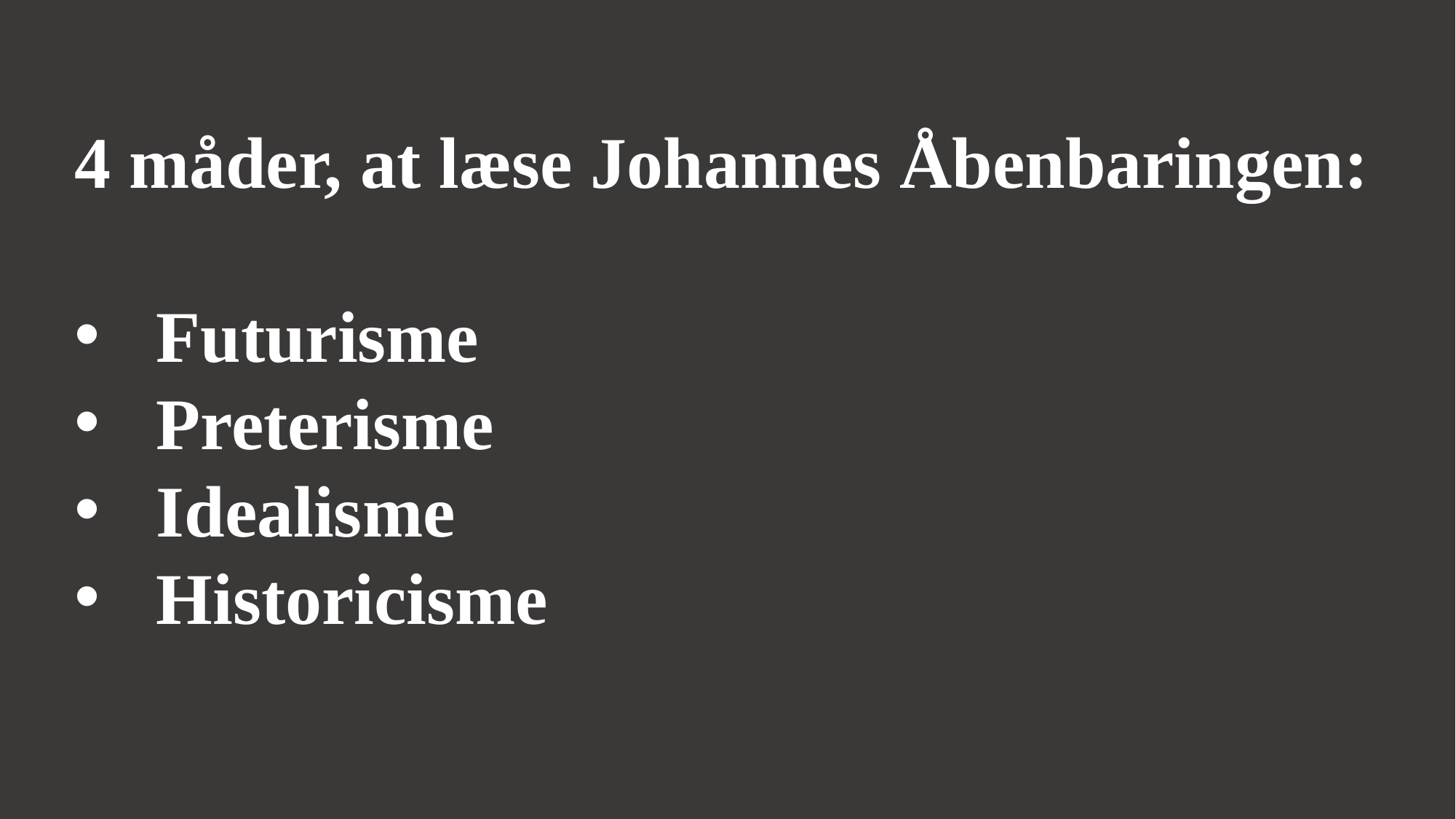

4 måder, at læse Johannes Åbenbaringen:

Futurisme
Preterisme
Idealisme
Historicisme